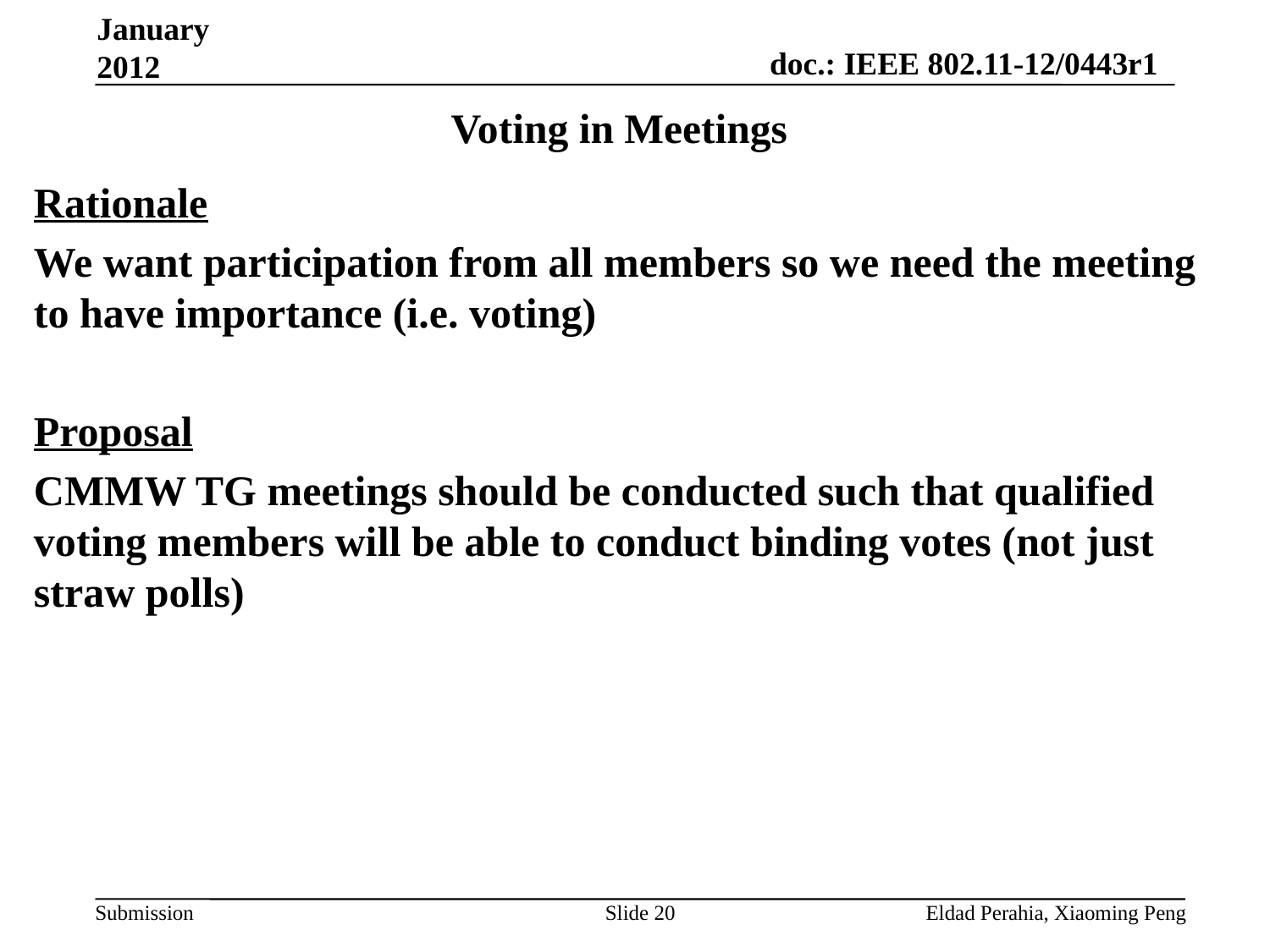

January 2012
# Voting in Meetings
Rationale
We want participation from all members so we need the meeting to have importance (i.e. voting)

Proposal
CMMW TG meetings should be conducted such that qualified voting members will be able to conduct binding votes (not just straw polls)

Slide 20
Eldad Perahia, Xiaoming Peng